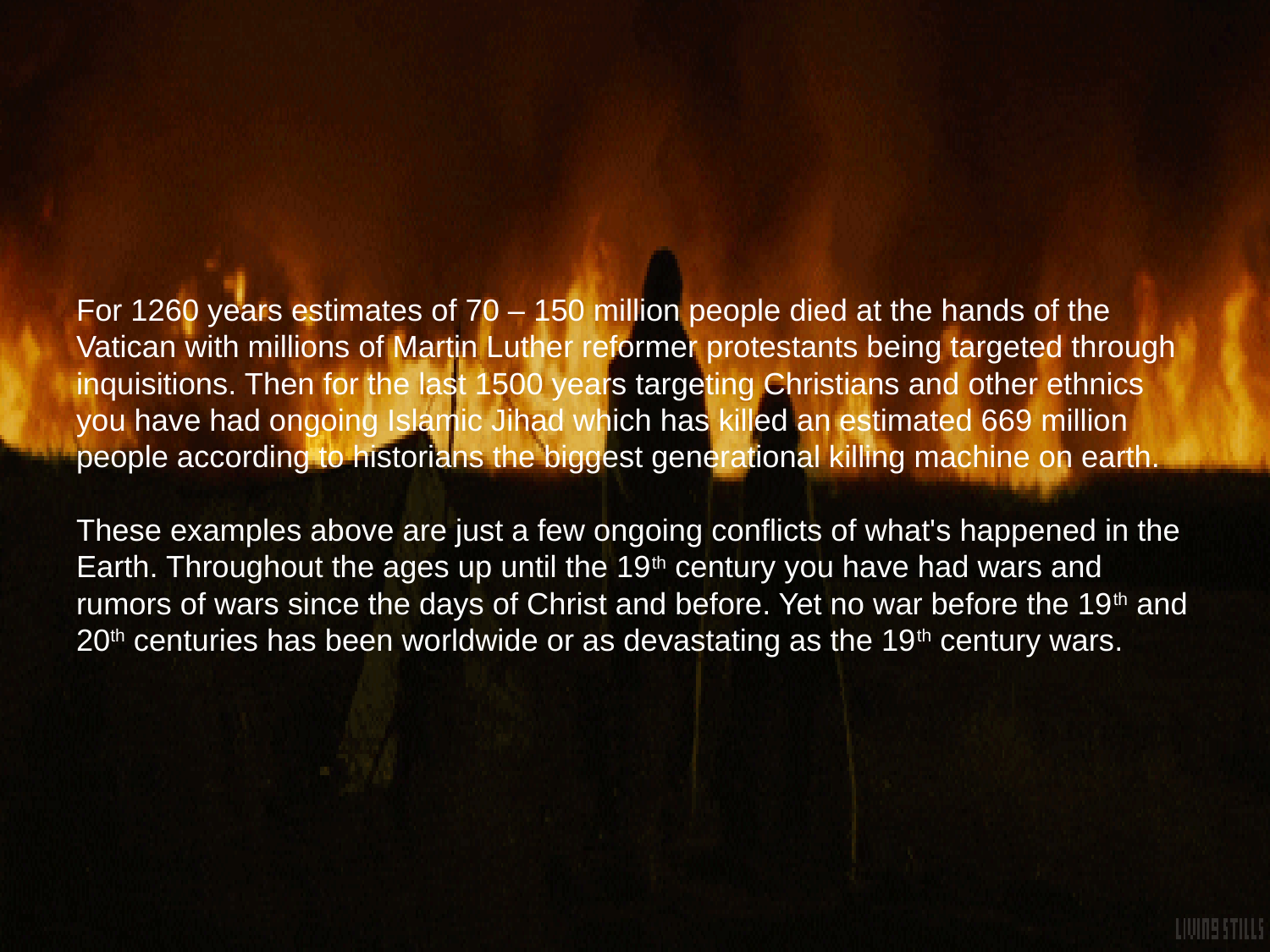

# For 1260 years estimates of 70 – 150 million people died at the hands of the Vatican with millions of Martin Luther reformer protestants being targeted through inquisitions. Then for the last 1500 years targeting Christians and other ethnics you have had ongoing Islamic Jihad which has killed an estimated 669 million people according to historians the biggest generational killing machine on earth. These examples above are just a few ongoing conflicts of what's happened in the Earth. Throughout the ages up until the 19th century you have had wars and rumors of wars since the days of Christ and before. Yet no war before the 19th and 20th centuries has been worldwide or as devastating as the 19th century wars.